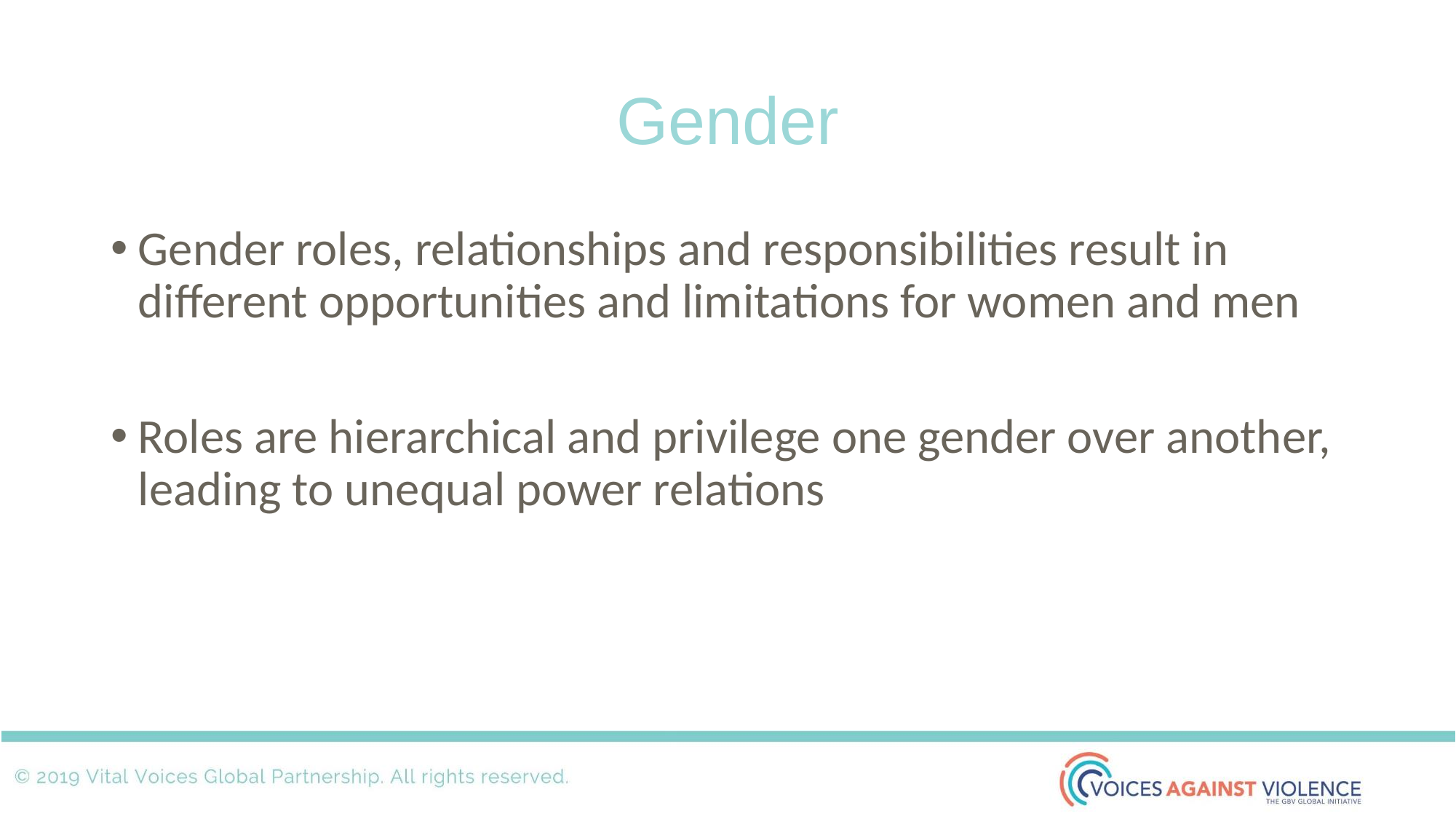

# Gender
Gender roles, relationships and responsibilities result in different opportunities and limitations for women and men

Roles are hierarchical and privilege one gender over another, leading to unequal power relations